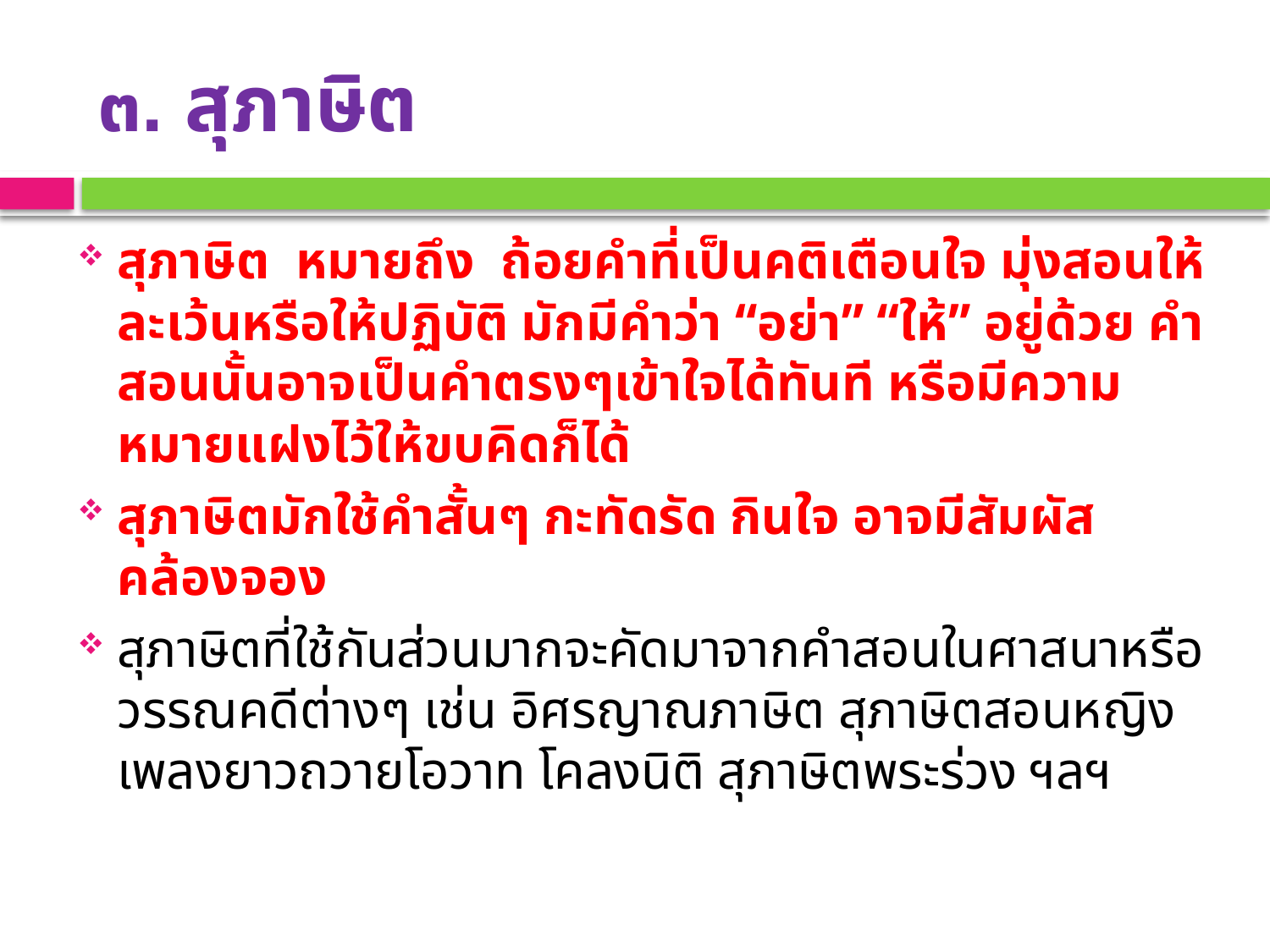

# ๓. สุภาษิต
สุภาษิต  หมายถึง  ถ้อยคำที่เป็นคติเตือนใจ มุ่งสอนให้ละเว้นหรือให้ปฏิบัติ มักมีคำว่า “อย่า” “ให้” อยู่ด้วย คำสอนนั้นอาจเป็นคำตรงๆเข้าใจได้ทันที หรือมีความหมายแฝงไว้ให้ขบคิดก็ได้
สุภาษิตมักใช้คำสั้นๆ กะทัดรัด กินใจ อาจมีสัมผัสคล้องจอง
สุภาษิตที่ใช้กันส่วนมากจะคัดมาจากคำสอนในศาสนาหรือวรรณคดีต่างๆ เช่น อิศรญาณภาษิต สุภาษิตสอนหญิง เพลงยาวถวายโอวาท โคลงนิติ สุภาษิตพระร่วง ฯลฯ